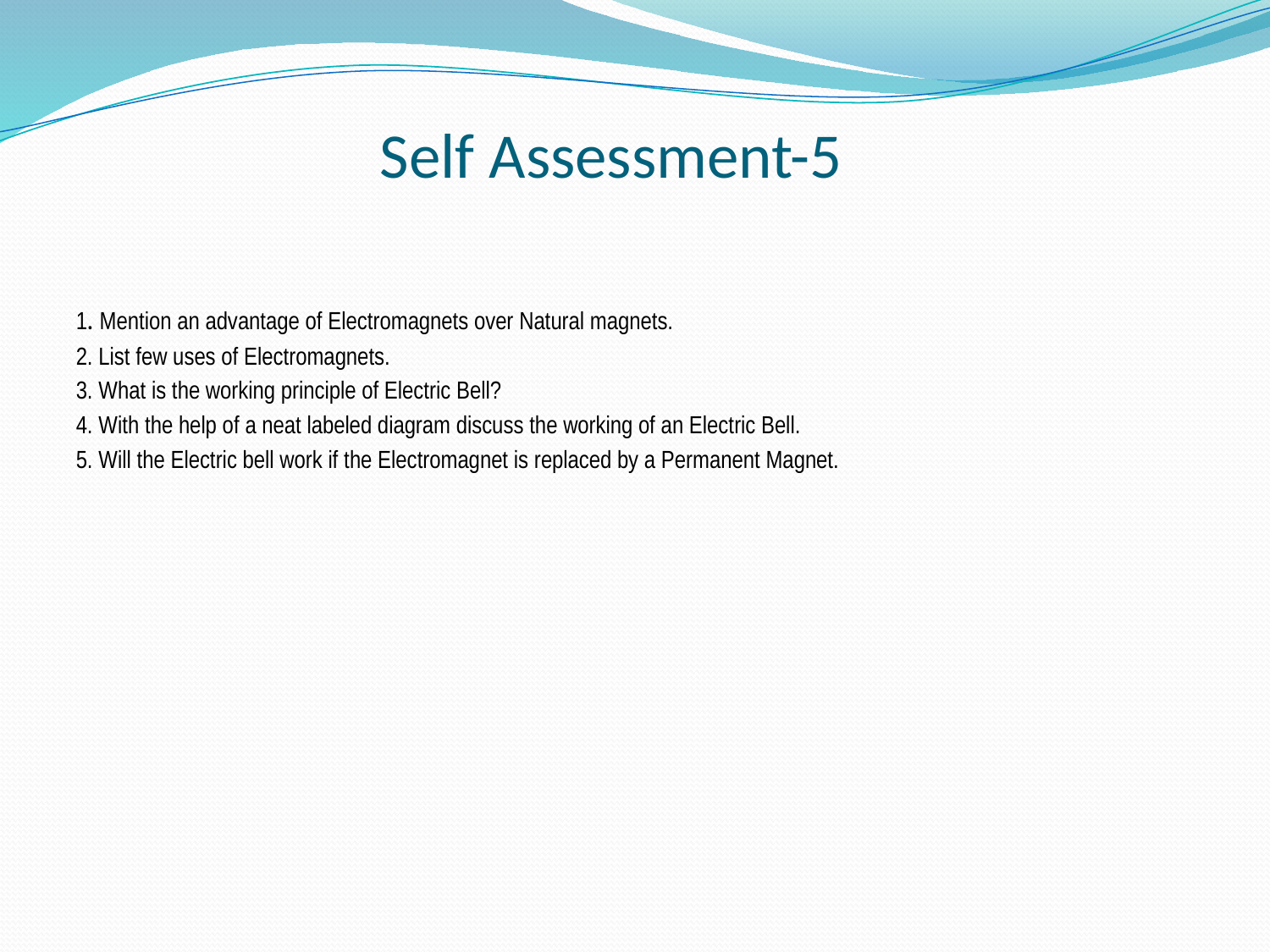

# Self Assessment-5

1. Mention an advantage of Electromagnets over Natural magnets.
2. List few uses of Electromagnets.
3. What is the working principle of Electric Bell?
4. With the help of a neat labeled diagram discuss the working of an Electric Bell.
5. Will the Electric bell work if the Electromagnet is replaced by a Permanent Magnet.